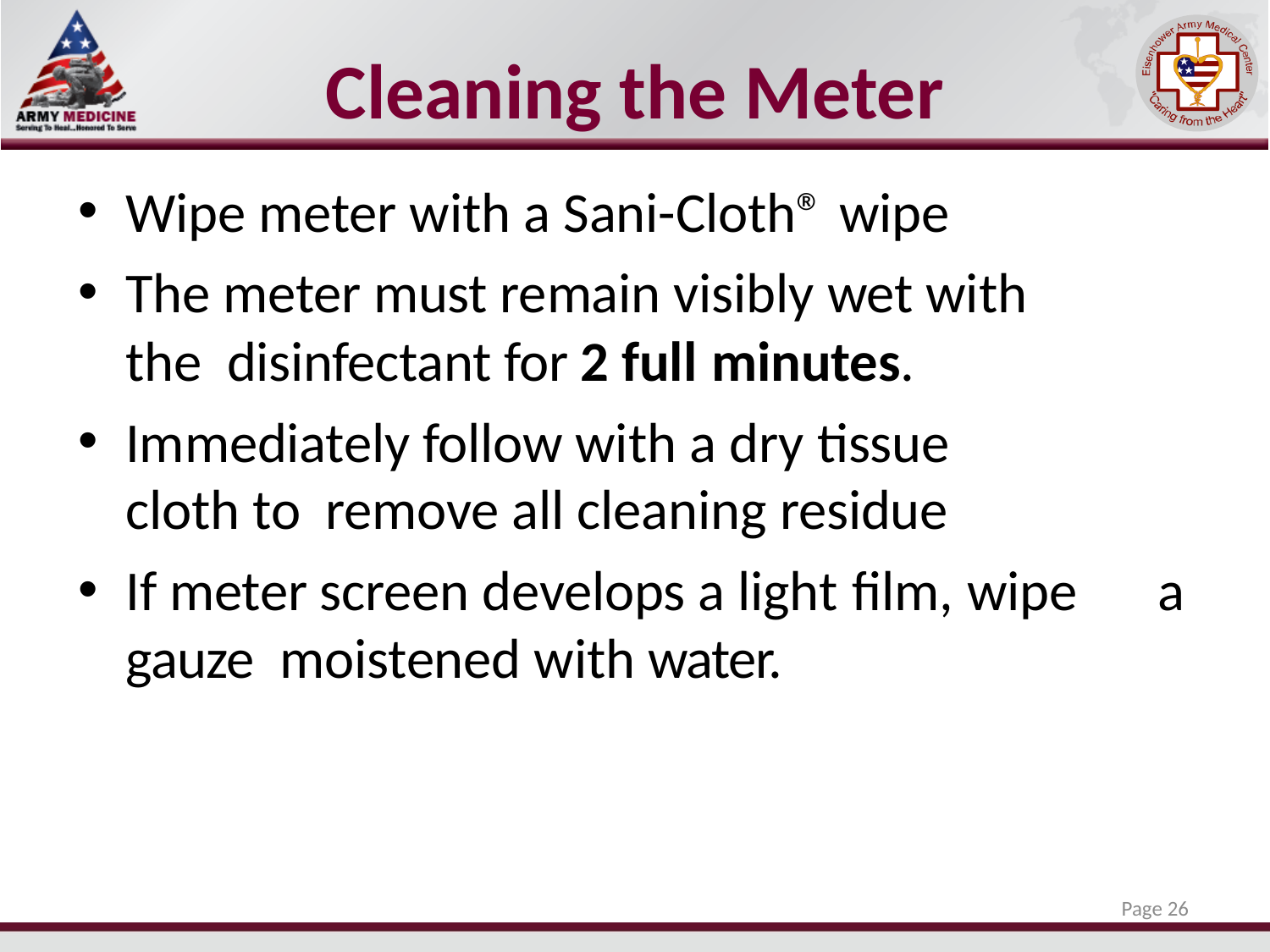

# Cleaning the Meter
Wipe meter with a Sani-Cloth® wipe
The meter must remain visibly wet with the  disinfectant for 2 full minutes.
Immediately follow with a dry tissue cloth to  remove all cleaning residue
If meter screen develops a light film, wipe	a gauze  moistened with water.

Page 26